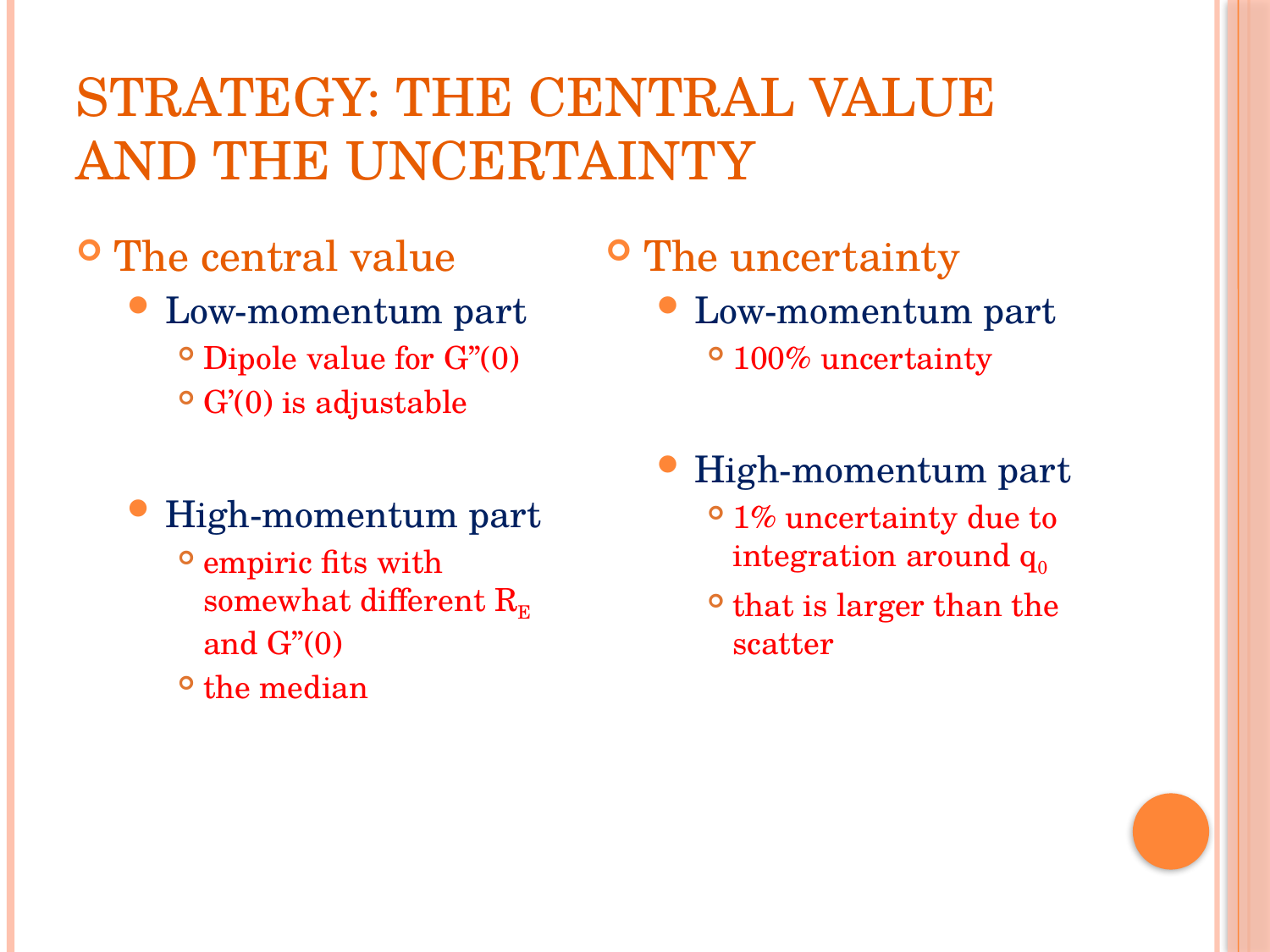

# Strategy: the central value and the uncertainty
The central value
Low-momentum part
Dipole value for G”(0)
G’(0) is adjustable

High-momentum part
empiric fits with somewhat different RE and G”(0)
the median
The uncertainty
Low-momentum part
100% uncertainty

High-momentum part
1% uncertainty due to integration around q0
that is larger than the scatter